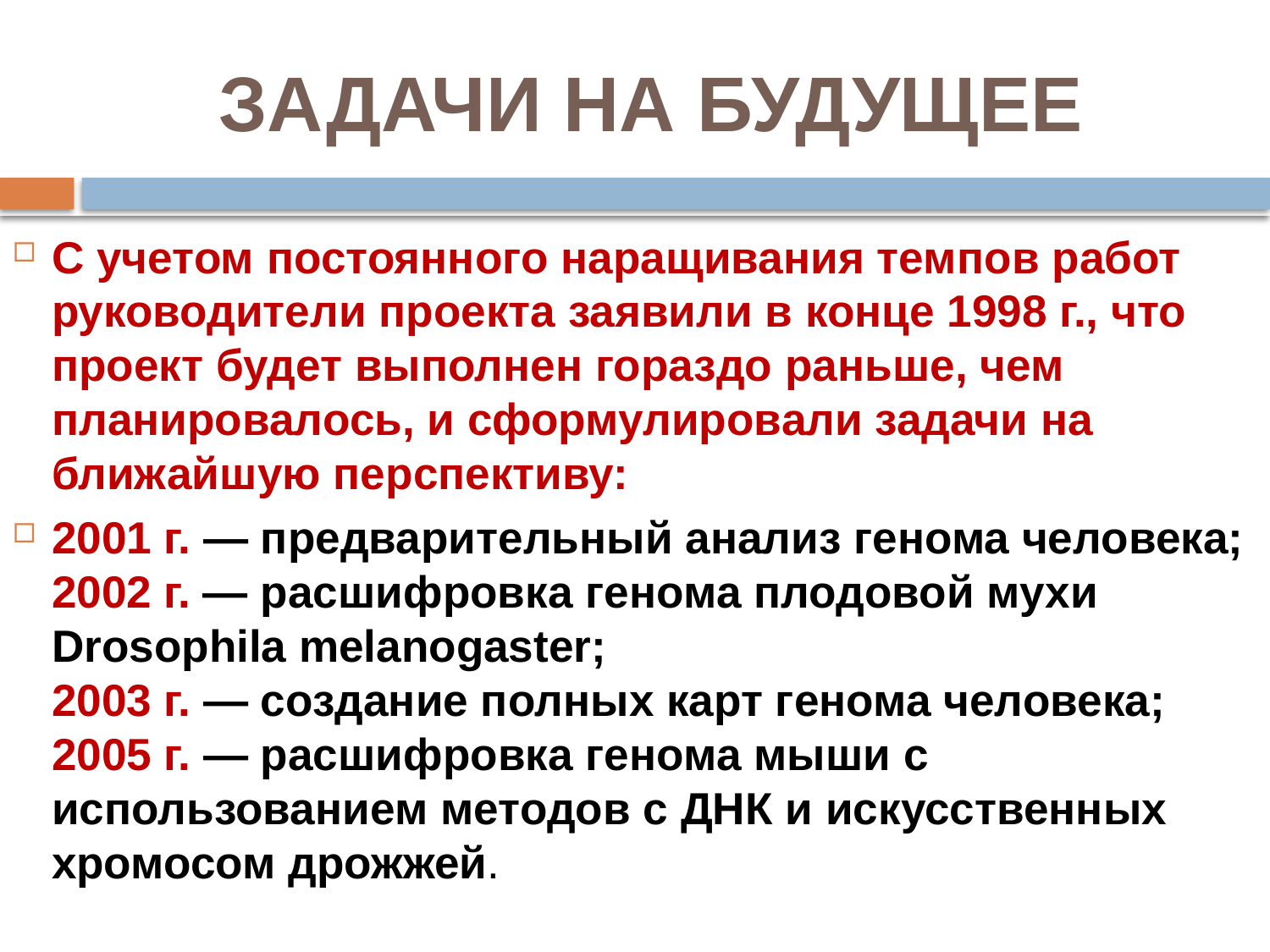

# ЗАДАЧИ НА БУДУЩЕЕ
С учетом постоянного наращивания темпов работ руководители проекта заявили в конце 1998 г., что проект будет выполнен гораздо раньше, чем планировалось, и сформулировали задачи на ближайшую перспективу:
2001 г. — предварительный анализ генома человека;
2002 г. — расшифровка генома плодовой мухи Drosophila melanogaster;
2003 г. — создание полных карт генома человека;
2005 г. — расшифровка генома мыши с использованием методов с ДНК и искусственных хромосом дрожжей.